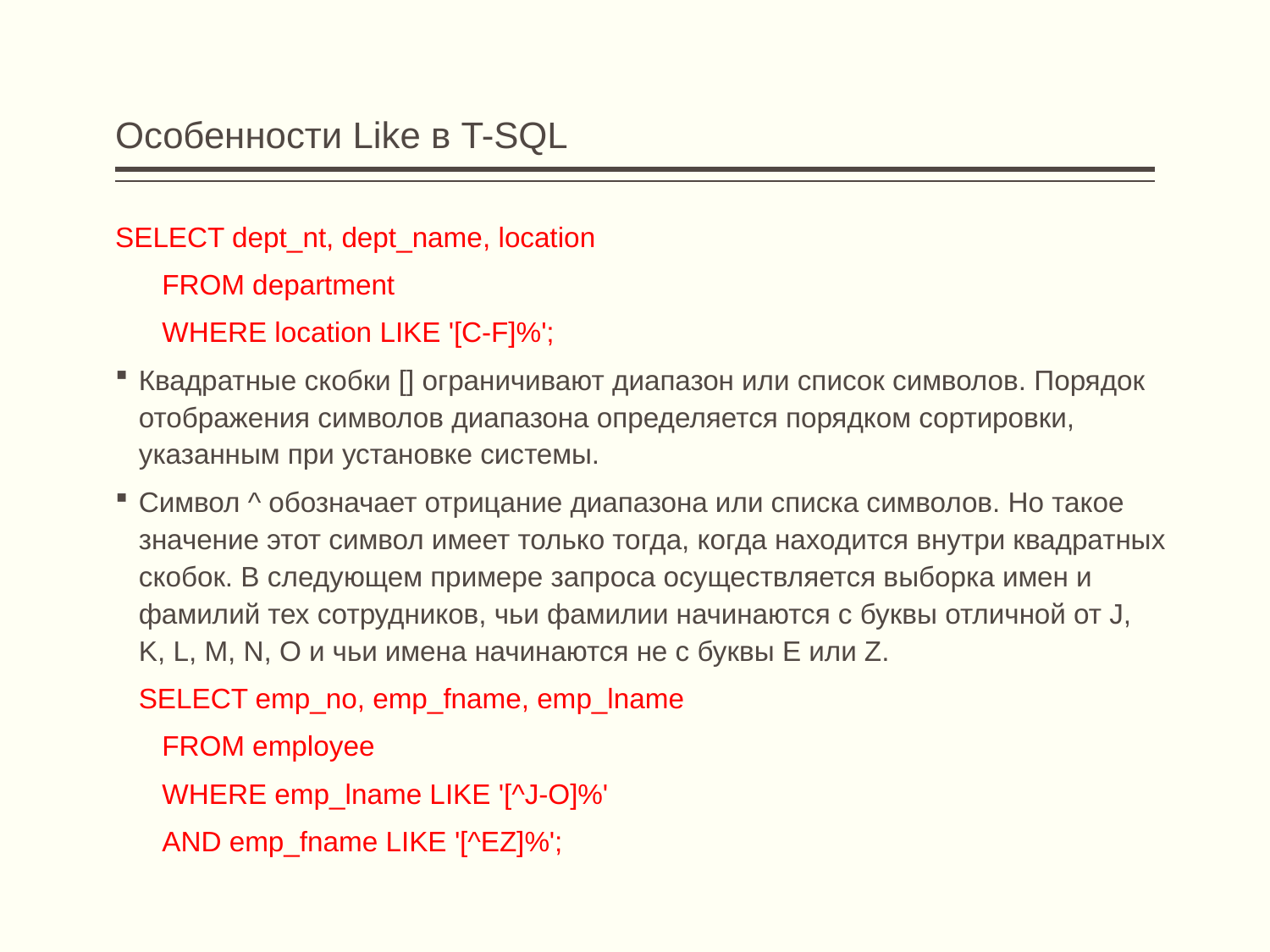

# Особенности Like в T-SQL
SELECT dept_nt, dept_name, location
      FROM department
      WHERE location LIKE '[C-F]%';
Квадратные скобки [] ограничивают диапазон или список символов. Порядок отображения символов диапазона определяется порядком сортировки, указанным при установке системы.
Символ ^ обозначает отрицание диапазона или списка символов. Но такое значение этот символ имеет только тогда, когда находится внутри квадратных скобок. В следующем примере запроса осуществляется выборка имен и фамилий тех сотрудников, чьи фамилии начинаются с буквы отличной от J, K, L, M, N, O и чьи имена начинаются не с буквы E или Z.
   SELECT emp_no, emp_fname, emp_lname
      FROM employee
      WHERE emp_lname LIKE '[^J-O]%'
      AND emp_fname LIKE '[^EZ]%';